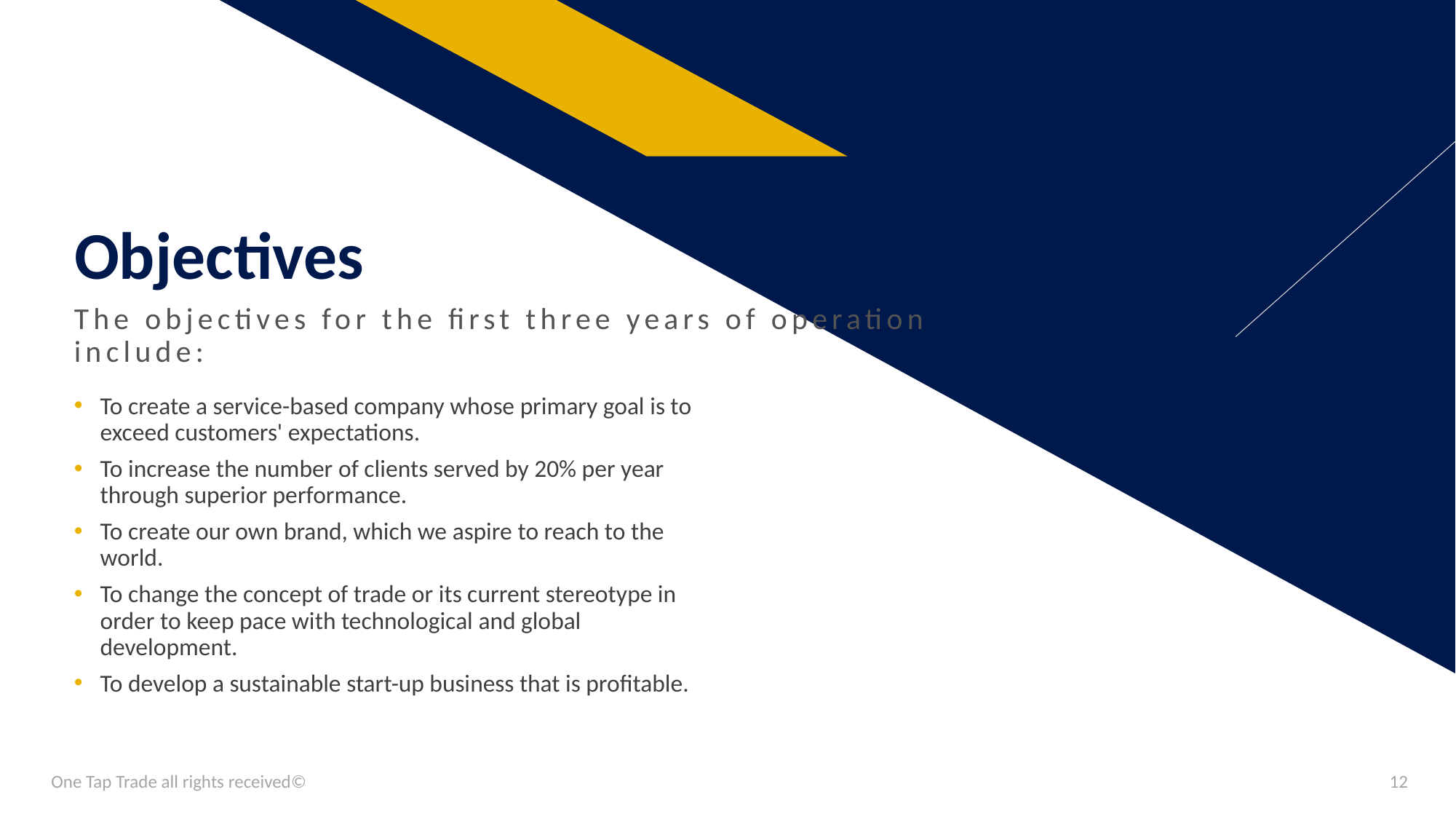

# Objectives
The objectives for the first three years of operation include:
To create a service-based company whose primary goal is to exceed customers' expectations.
To increase the number of clients served by 20% per year through superior performance.
To create our own brand, which we aspire to reach to the world.
To change the concept of trade or its current stereotype in order to keep pace with technological and global development.
To develop a sustainable start-up business that is profitable.
One Tap Trade all rights received©
12